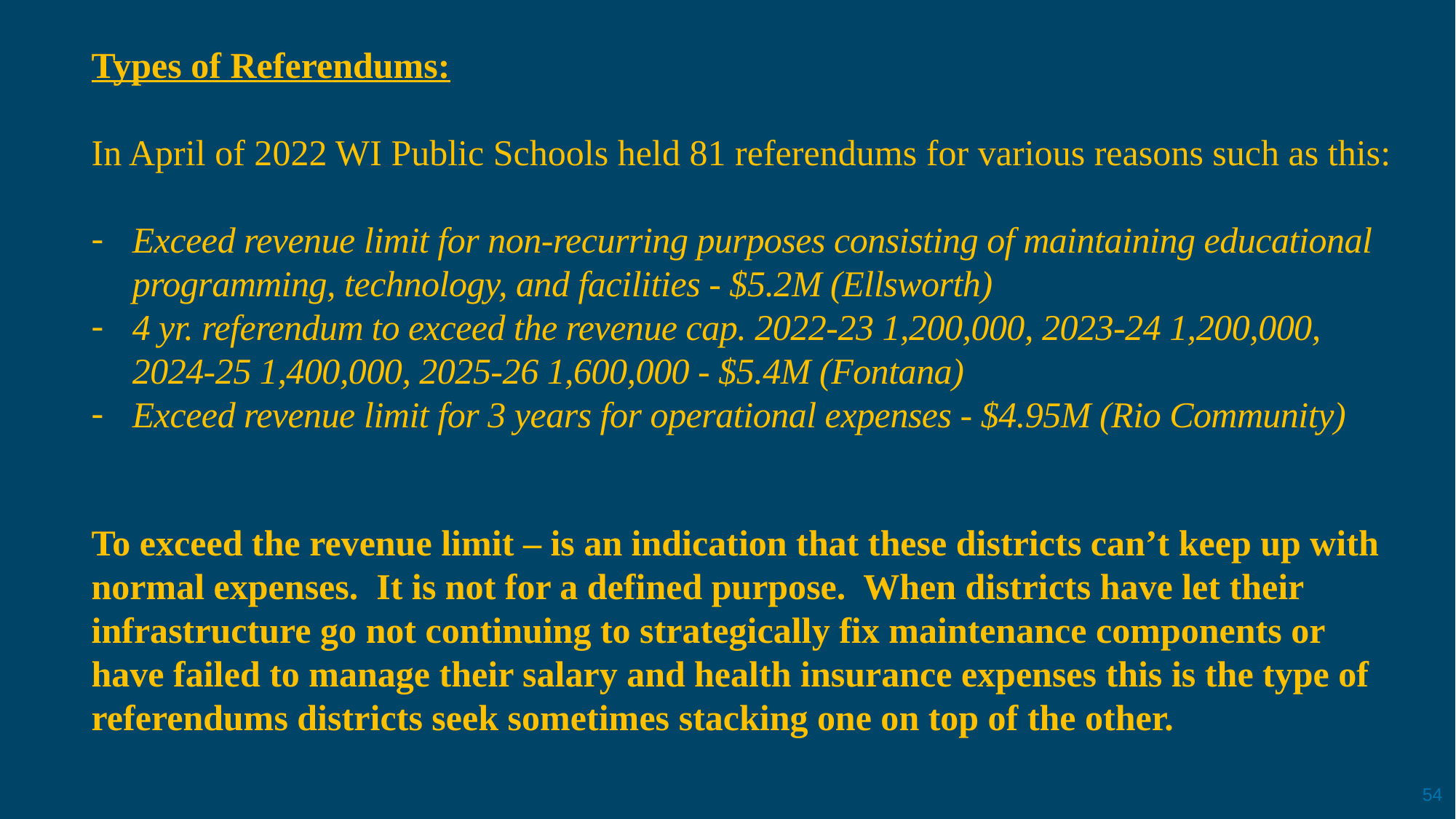

Types of Referendums:

In April of 2022 WI Public Schools held 81 referendums for various reasons such as this:

Exceed revenue limit for non-recurring purposes consisting of maintaining educational programming, technology, and facilities - $5.2M (Ellsworth)
4 yr. referendum to exceed the revenue cap. 2022-23 1,200,000, 2023-24 1,200,000, 2024-25 1,400,000, 2025-26 1,600,000 - $5.4M (Fontana)
Exceed revenue limit for 3 years for operational expenses - $4.95M (Rio Community)
To exceed the revenue limit – is an indication that these districts can’t keep up with normal expenses.  It is not for a defined purpose.  When districts have let their infrastructure go not continuing to strategically fix maintenance components or have failed to manage their salary and health insurance expenses this is the type of referendums districts seek sometimes stacking one on top of the other.
54